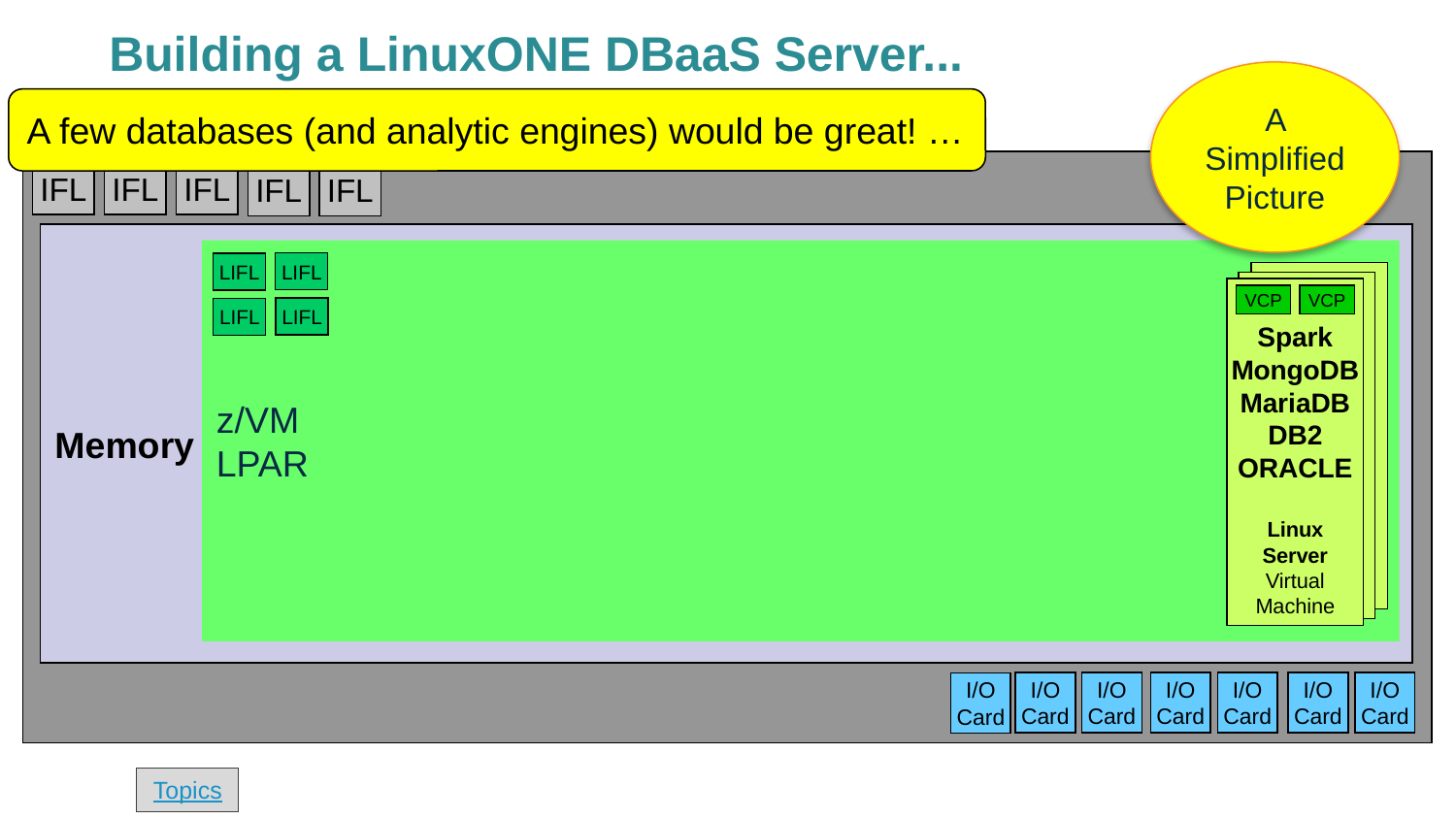

# Building a LinuxONE DBaaS Server...
A Simplified Picture
A few databases (and analytic engines) would be great! …

IFL
IFL
IFL
IFL
IFL
Memory
z/VM
LPAR
LIFL
LIFL

Spark
MongoDB
MariaDB
DB2
ORACLE

Linux
Server
Virtual
Machine
VCP
VCP
LIFL
LIFL
I/O
Card
I/O
Card
I/O
Card
I/O
Card
I/O
Card
I/O
Card
I/O
Card